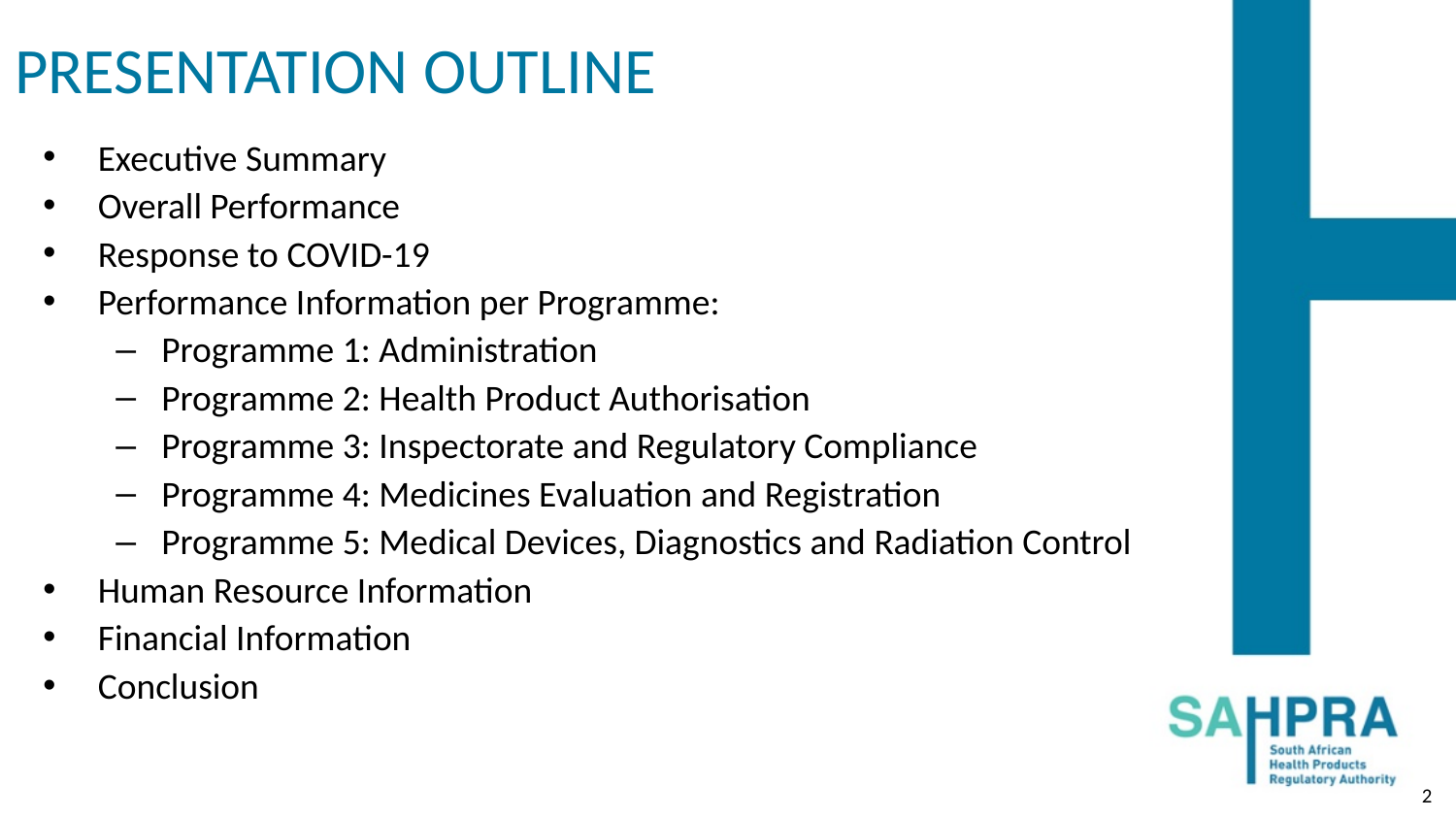

# PRESENTATION OUTLINE
Executive Summary
Overall Performance
Response to COVID-19
Performance Information per Programme:
Programme 1: Administration
Programme 2: Health Product Authorisation
Programme 3: Inspectorate and Regulatory Compliance
Programme 4: Medicines Evaluation and Registration
Programme 5: Medical Devices, Diagnostics and Radiation Control
Human Resource Information
Financial Information
Conclusion

2